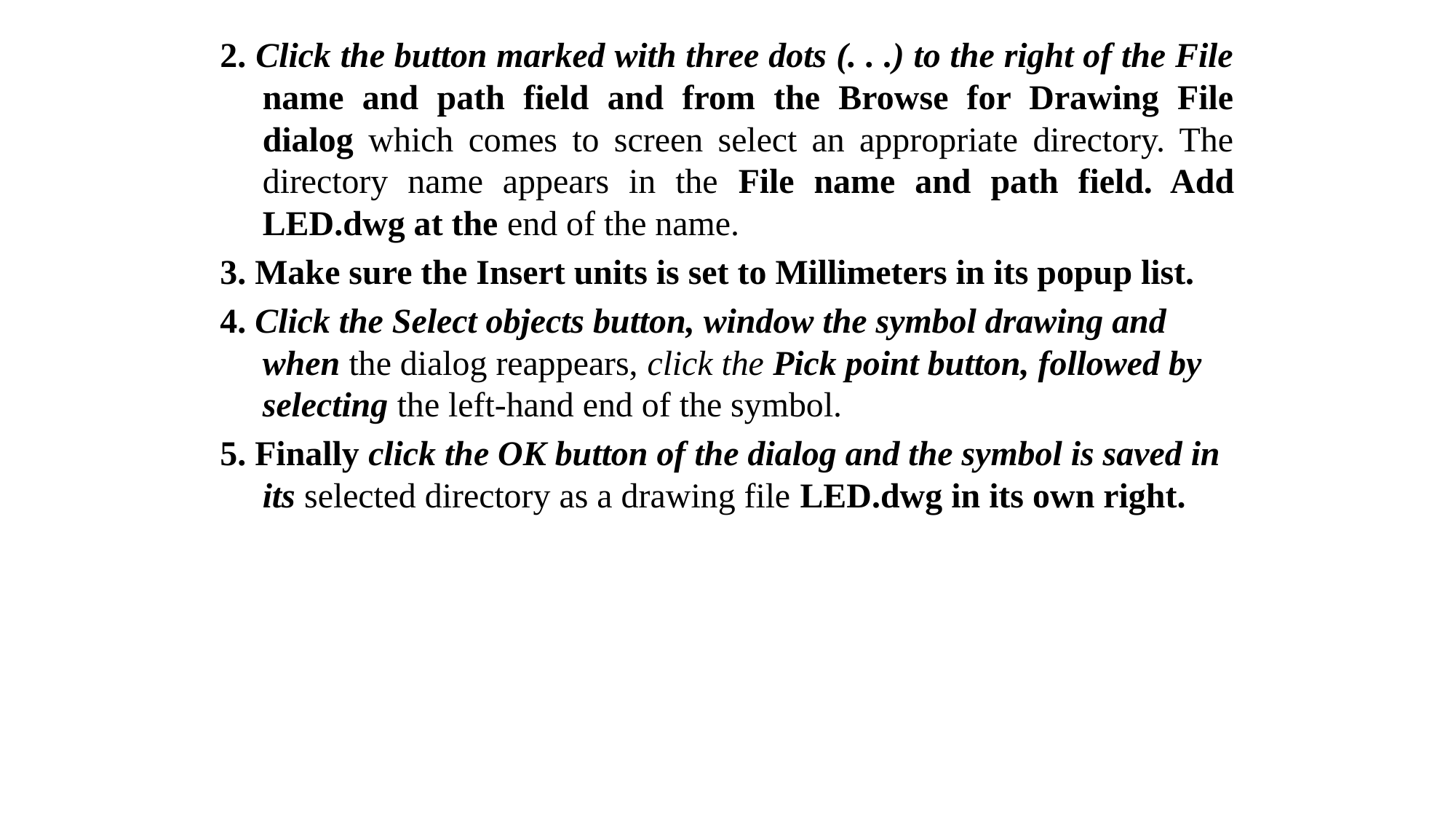

2. Click the button marked with three dots (. . .) to the right of the File name and path field and from the Browse for Drawing File dialog which comes to screen select an appropriate directory. The directory name appears in the File name and path field. Add LED.dwg at the end of the name.
3. Make sure the Insert units is set to Millimeters in its popup list.
4. Click the Select objects button, window the symbol drawing and when the dialog reappears, click the Pick point button, followed by selecting the left-hand end of the symbol.
5. Finally click the OK button of the dialog and the symbol is saved in its selected directory as a drawing file LED.dwg in its own right.
#